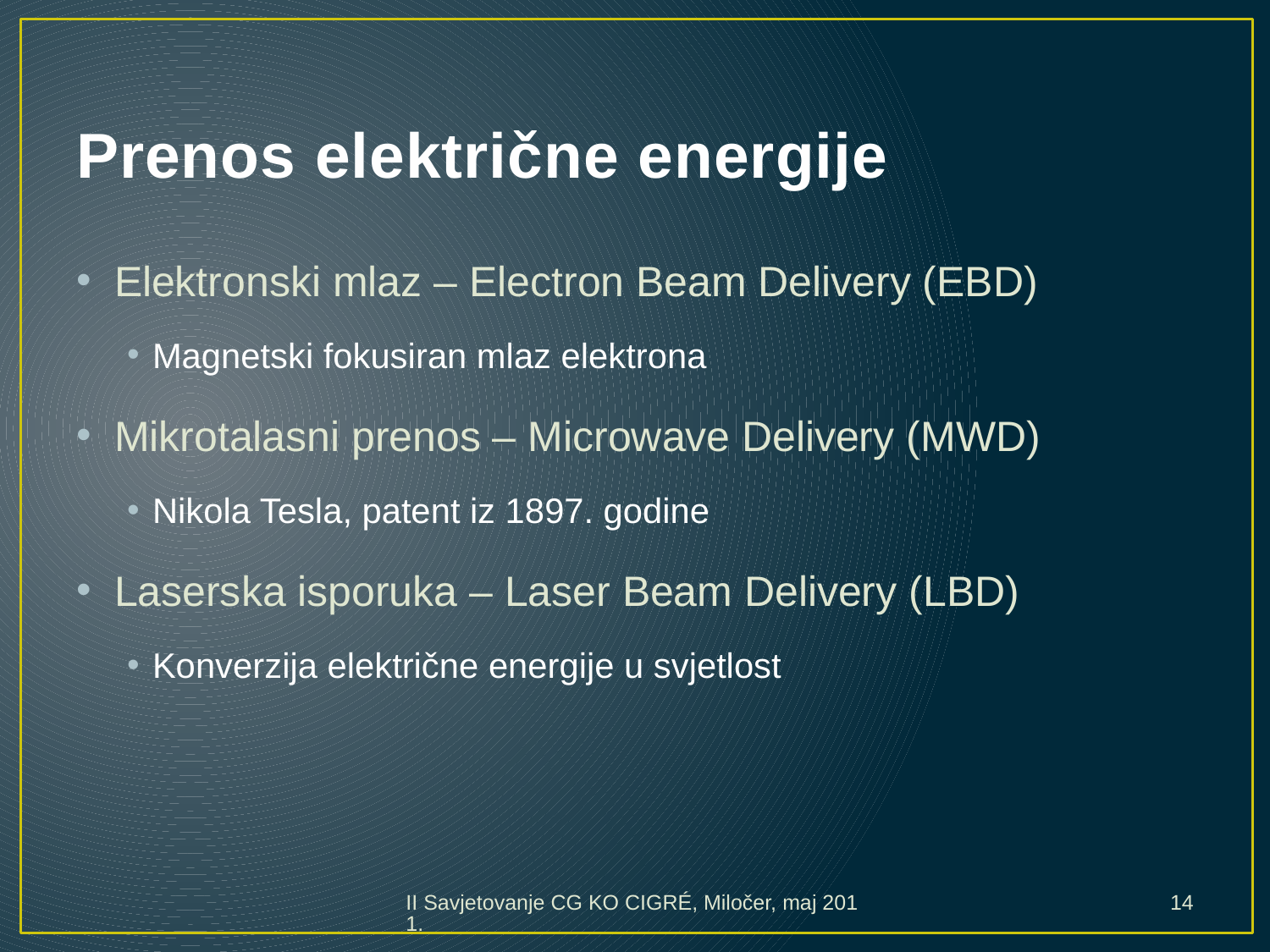

# Prenos električne energije
Elektronski mlaz – Electron Beam Delivery (EBD)
Magnetski fokusiran mlaz elektrona
Mikrotalasni prenos – Microwave Delivery (MWD)
Nikola Tesla, patent iz 1897. godine
Laserska isporuka – Laser Beam Delivery (LBD)
Konverzija električne energije u svjetlost
II Savjetovanje CG KO CIGRÉ, Miločer, maj 2011.
14